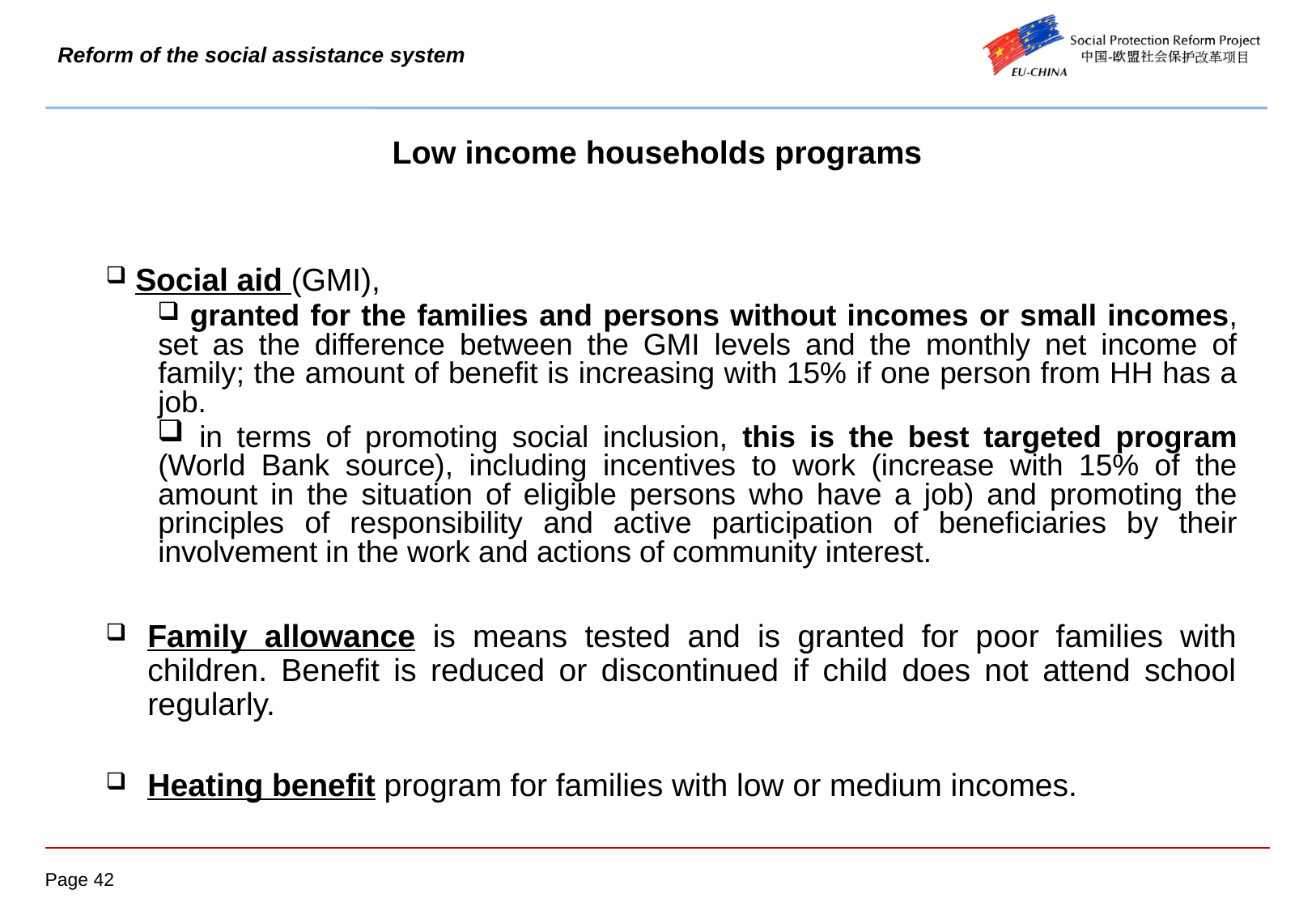

# Reform of the social assistance system
Low income households programs

 Social aid (GMI),
 granted for the families and persons without incomes or small incomes, set as the difference between the GMI levels and the monthly net income of family; the amount of benefit is increasing with 15% if one person from HH has a job.
 in terms of promoting social inclusion, this is the best targeted program (World Bank source), including incentives to work (increase with 15% of the amount in the situation of eligible persons who have a job) and promoting the principles of responsibility and active participation of beneficiaries by their involvement in the work and actions of community interest.

Family allowance is means tested and is granted for poor families with children. Benefit is reduced or discontinued if child does not attend school regularly.

Heating benefit program for families with low or medium incomes.